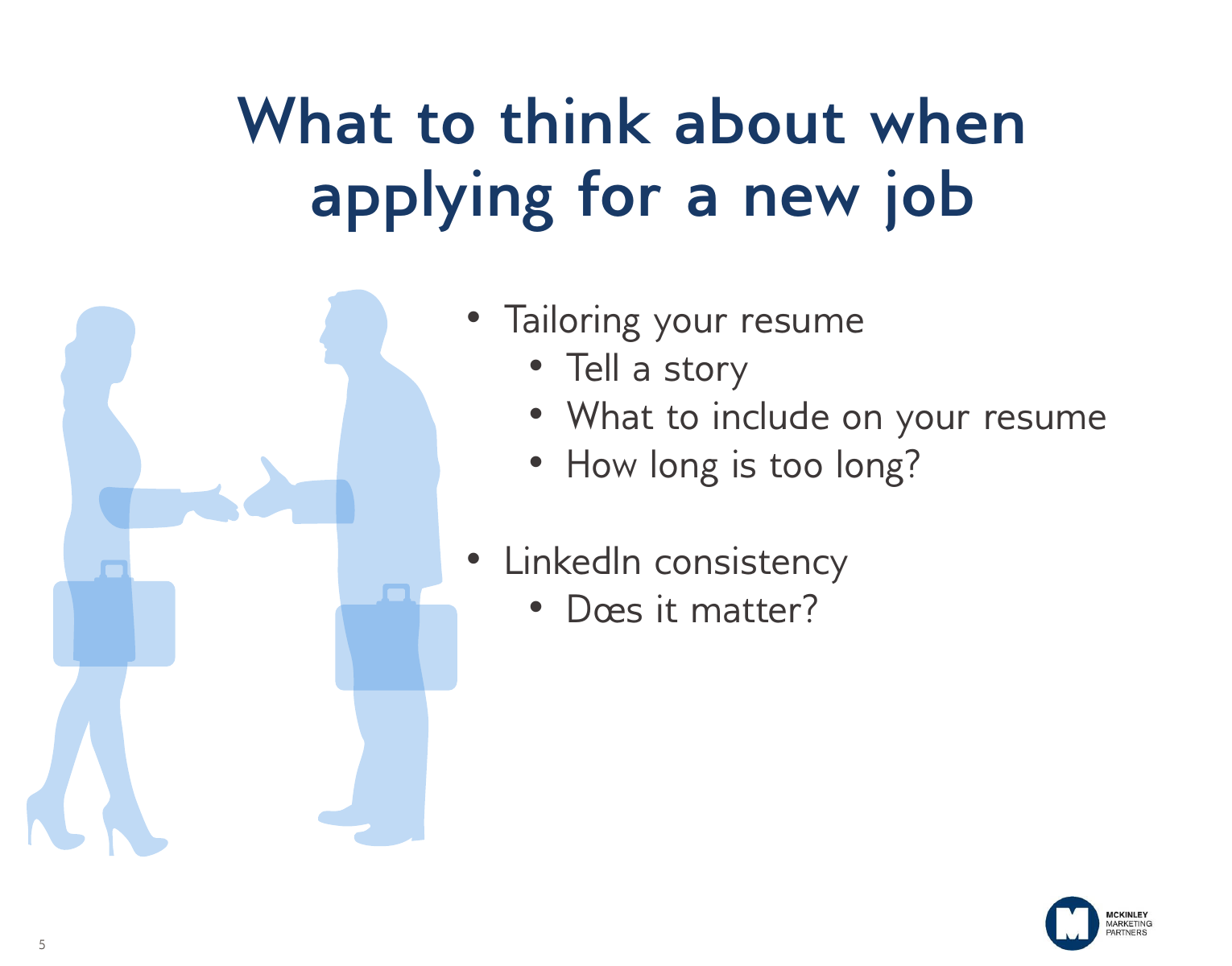

What to think about when
applying for a new job

Tailoring your resume
Tell a story
What to include on your resume
How long is too long?

LinkedIn consistency
Does it matter?
5